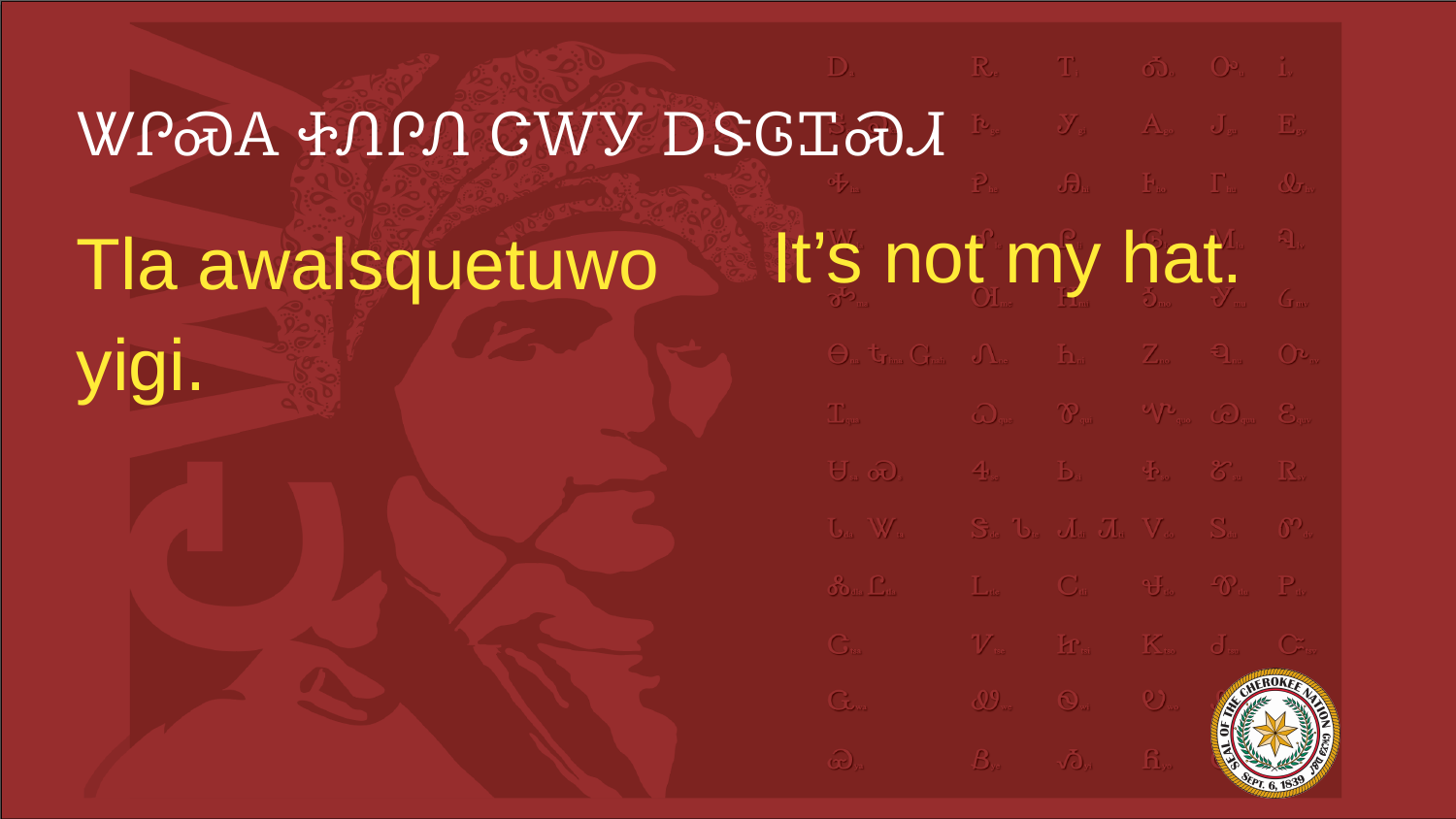

# ᏔᎵᏍᎪ ᏐᏁᎵᏁ ᏣᎳᎩ ᎠᏕᎶᏆᏍᏗ
It’s not my hat.
Tla awalsquetuwo yigi.